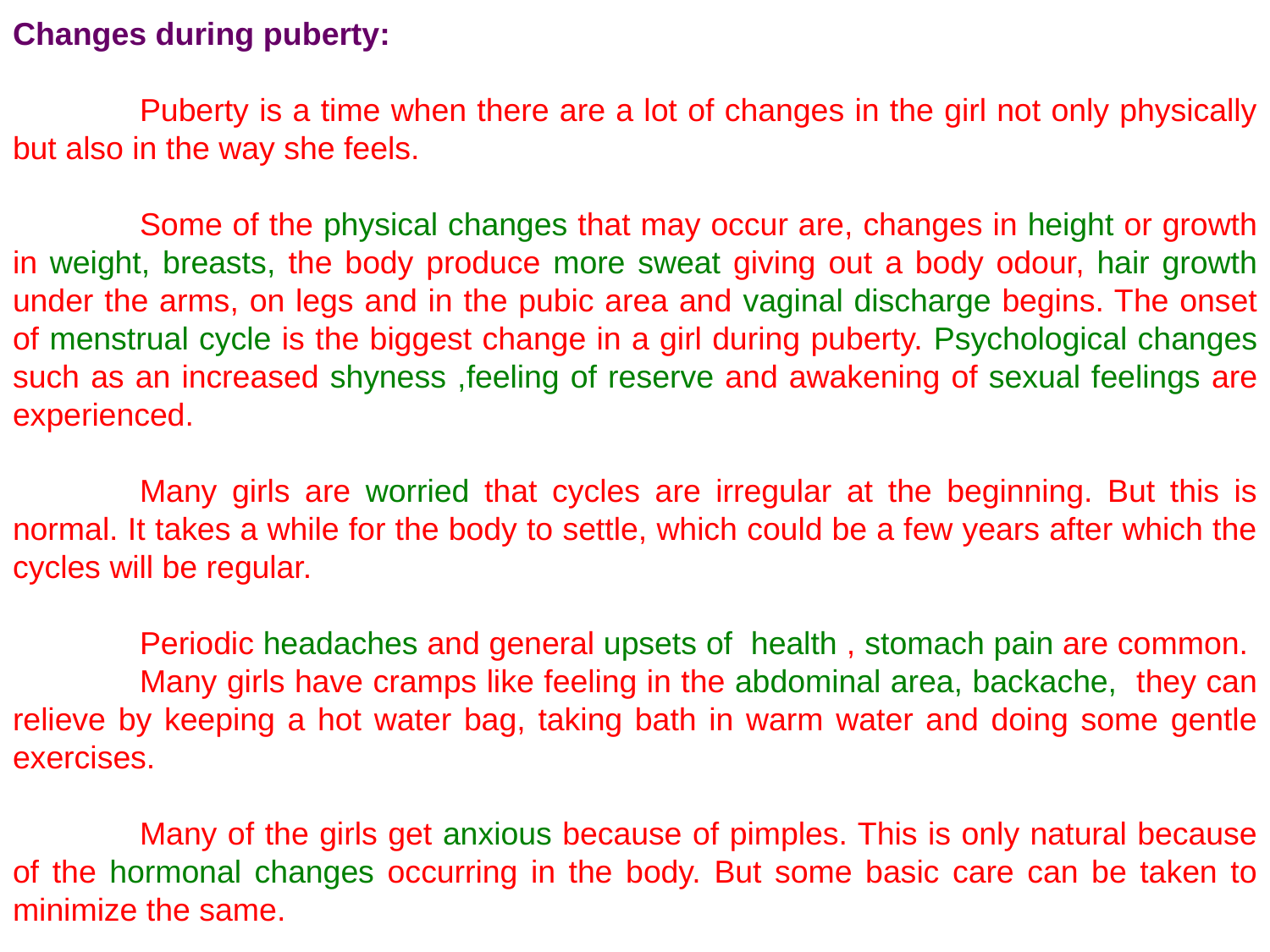

Changes during puberty:

	Puberty is a time when there are a lot of changes in the girl not only physically but also in the way she feels.

	Some of the physical changes that may occur are, changes in height or growth in weight, breasts, the body produce more sweat giving out a body odour, hair growth under the arms, on legs and in the pubic area and vaginal discharge begins. The onset of menstrual cycle is the biggest change in a girl during puberty. Psychological changes such as an increased shyness ,feeling of reserve and awakening of sexual feelings are experienced.

	Many girls are worried that cycles are irregular at the beginning. But this is normal. It takes a while for the body to settle, which could be a few years after which the cycles will be regular.

	Periodic headaches and general upsets of  health , stomach pain are common.
	Many girls have cramps like feeling in the abdominal area, backache,  they can relieve by keeping a hot water bag, taking bath in warm water and doing some gentle exercises.

	Many of the girls get anxious because of pimples. This is only natural because of the hormonal changes occurring in the body. But some basic care can be taken to minimize the same.